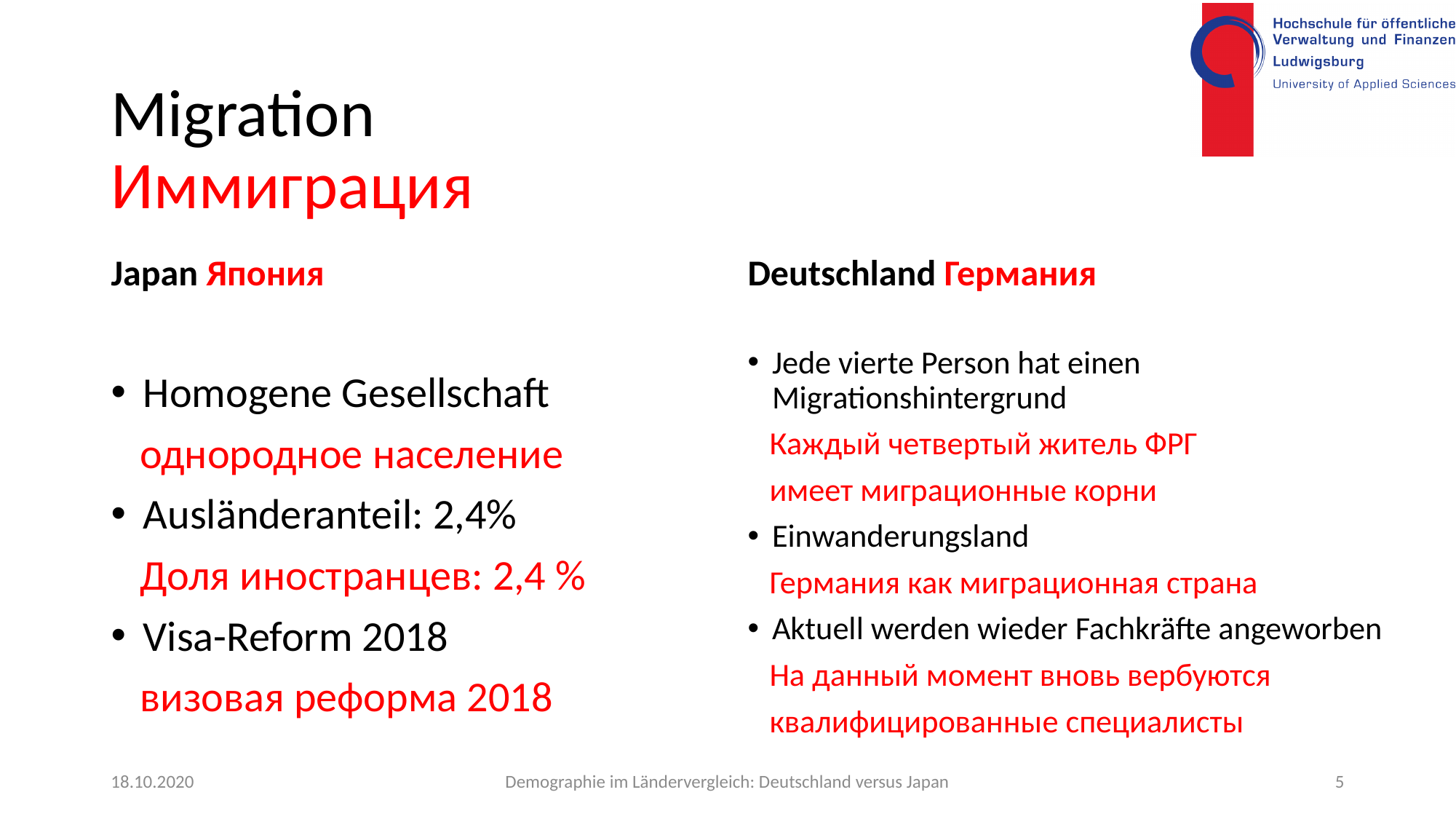

# Migration Иммиграция
Japan Япония
Deutschland Германия

Jede vierte Person hat einen Migrationshintergrund
   Каждый четвертый житель ФРГ
   имеет миграционные корни
Einwanderungsland
   Германия как миграционная страна
Aktuell werden wieder Fachkräfte angeworben
   На данный момент вновь вербуются
   квалифицированныe специалисты

Homogene Gesellschaft
   однородное население
Ausländeranteil: 2,4%
   Доля иностранцев: 2,4 %
Visa-Reform 2018
   визовая реформа 2018
18.10.2020
Demographie im Ländervergleich: Deutschland versus Japan
5